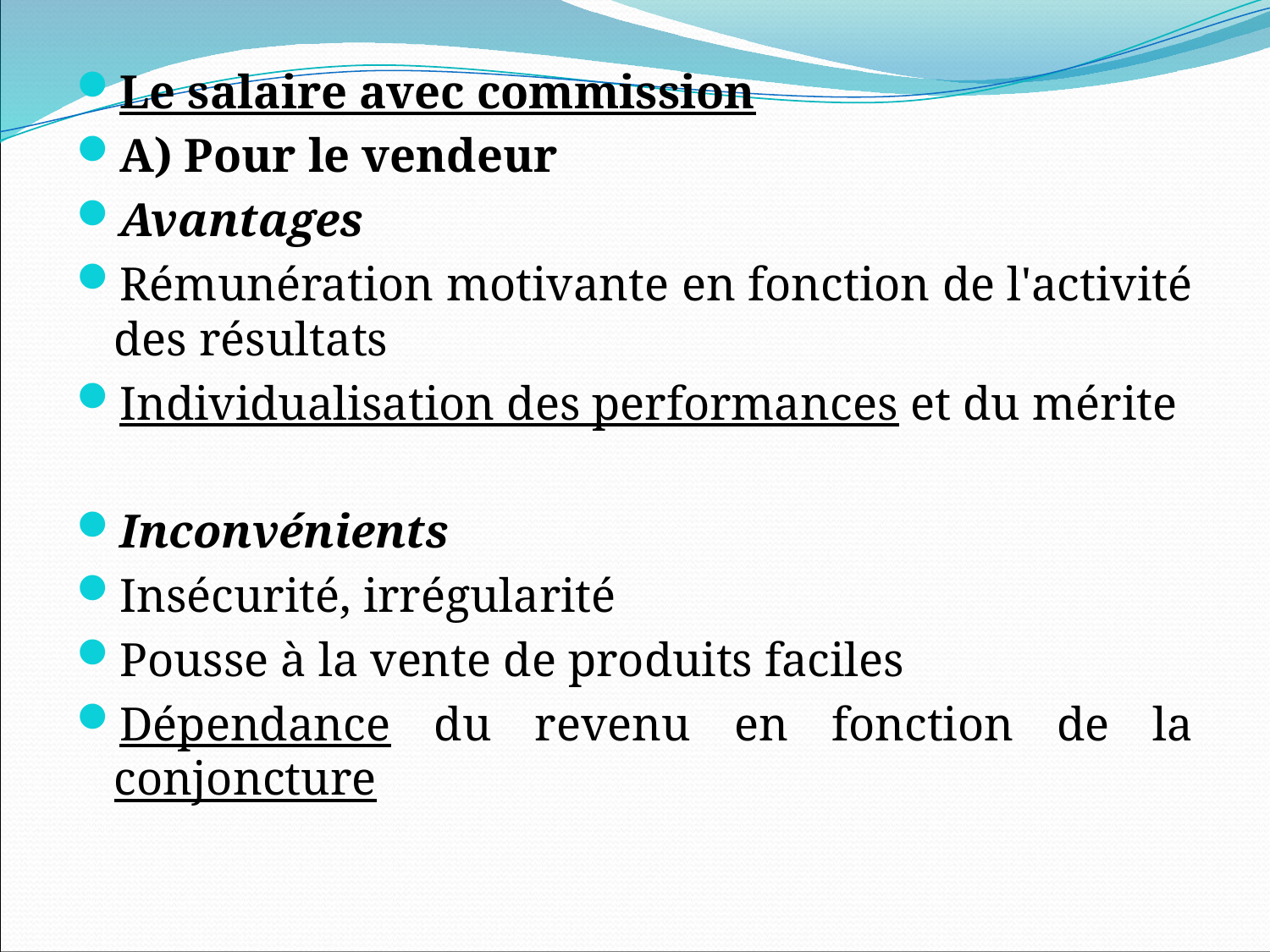

Le salaire avec commission
A) Pour le vendeur
Avantages
Rémunération motivante en fonction de l'activité des résultats
Individualisation des performances et du mérite

Inconvénients
Insécurité, irrégularité
Pousse à la vente de produits faciles
Dépendance du revenu en fonction de la conjoncture